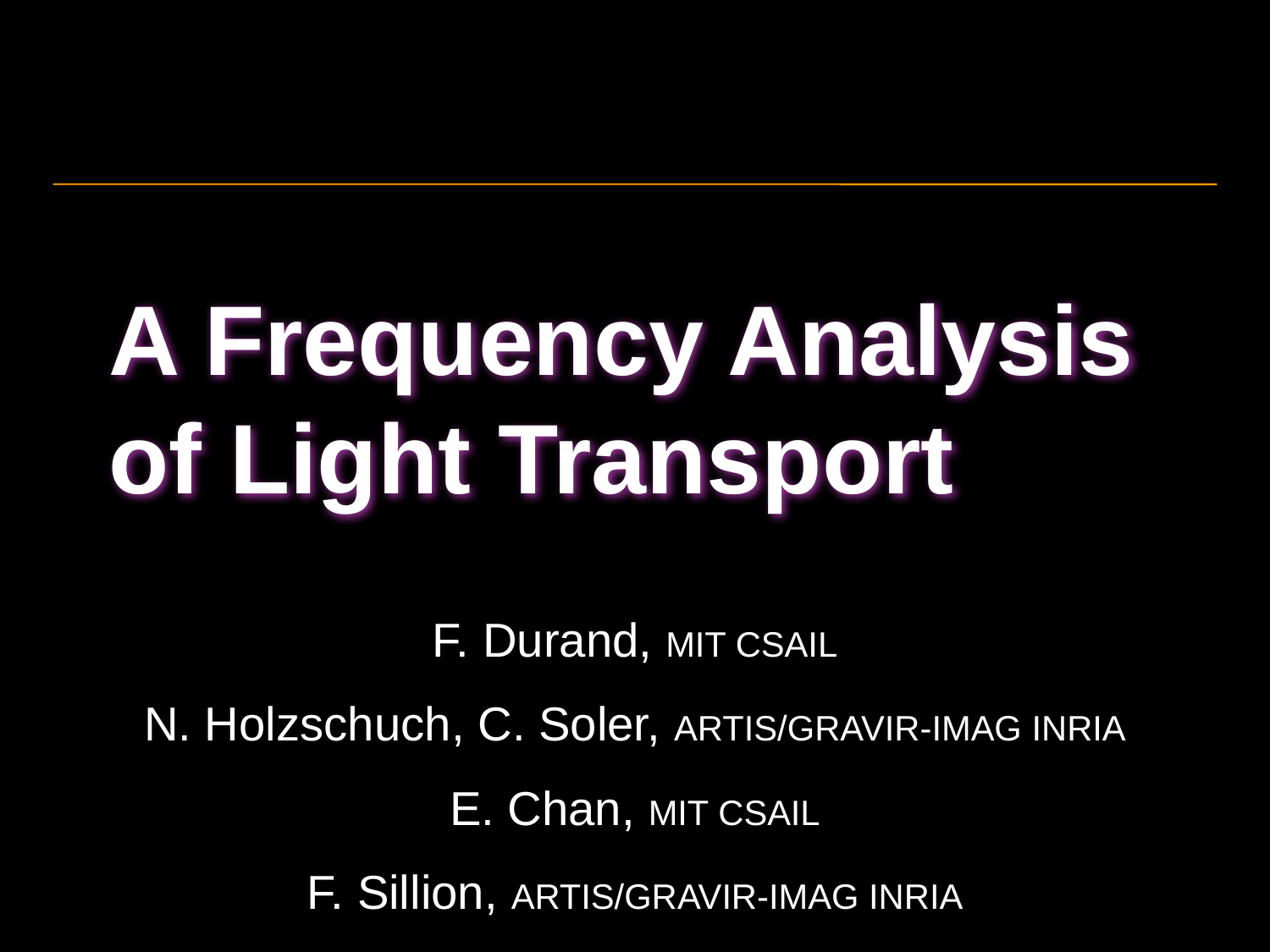

# A Frequency Analysis of Light Transport
F. Durand, MIT CSAIL
N. Holzschuch, C. Soler, ARTIS/GRAVIR-IMAG INRIA
E. Chan, MIT CSAIL
F. Sillion, ARTIS/GRAVIR-IMAG INRIA